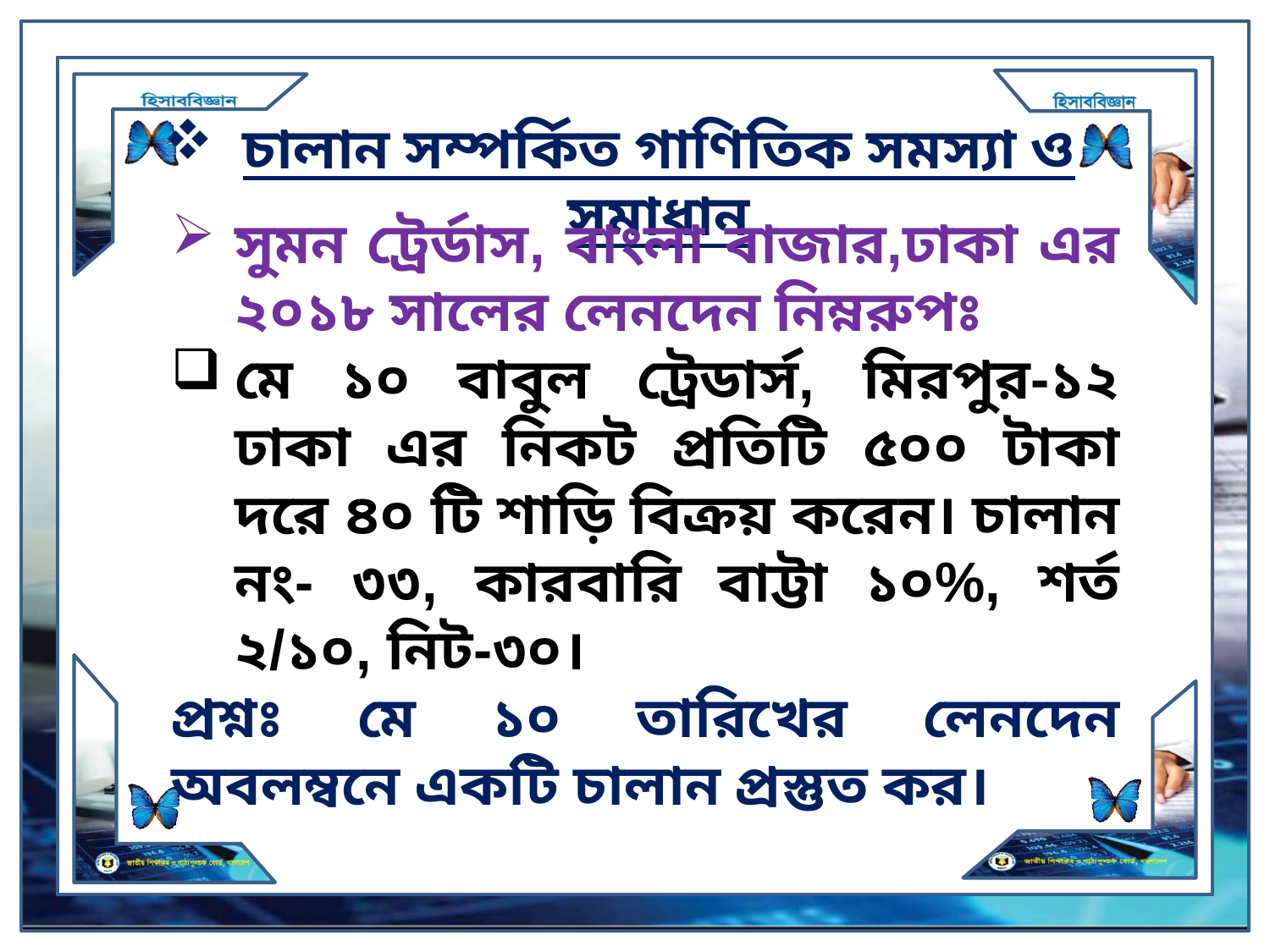

# চালান সম্পর্কিত গাণিতিক সমস্যা ও সমাধান
সুমন ট্রের্ডাস, বাংলা বাজার,ঢাকা এর ২০১৮ সালের লেনদেন নিম্নরুপঃ
মে ১০ বাবুল ট্রেডার্স, মিরপুর-১২ ঢাকা এর নিকট প্রতিটি ৫০০ টাকা দরে ৪০ টি শাড়ি বিক্রয় করেন। চালান নং- ৩৩, কারবারি বাট্টা ১০%, শর্ত ২/১০, নিট-৩০।
প্রশ্নঃ মে ১০ তারিখের লেনদেন অবলম্বনে একটি চালান প্রস্তুত কর।